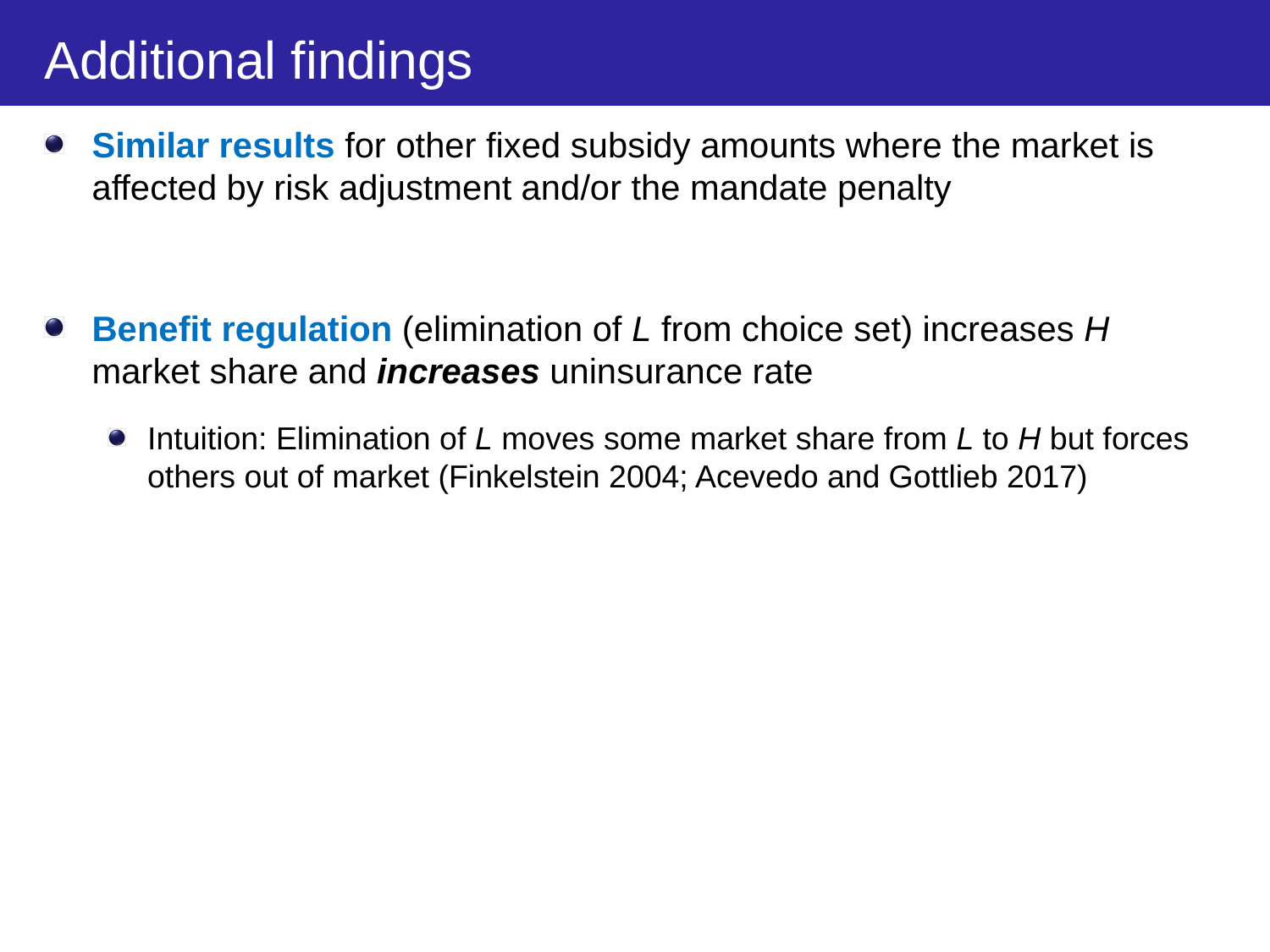

# Additional findings
Similar results for other fixed subsidy amounts where the market is affected by risk adjustment and/or the mandate penalty

Benefit regulation (elimination of L from choice set) increases H  market share and increases uninsurance rate
Intuition: Elimination of L moves some market share from L to H but forces others out of market (Finkelstein 2004; Acevedo and Gottlieb 2017)